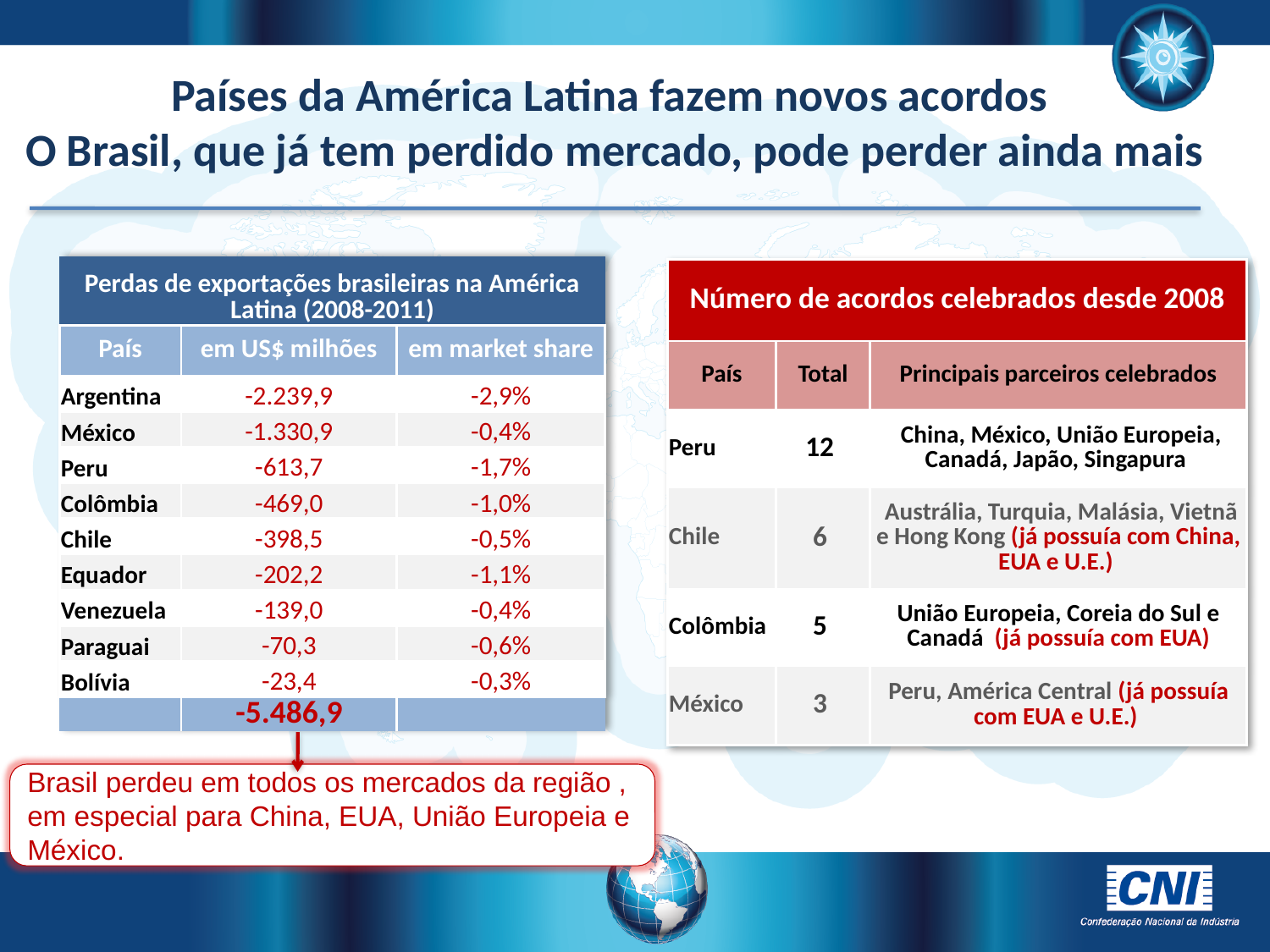

Países da América Latina fazem novos acordos
 O Brasil, que já tem perdido mercado, pode perder ainda mais
| Perdas de exportações brasileiras na América Latina (2008-2011) |  |  |
| --- | --- | --- |
| País | em US$ milhões | em market share |
| Argentina | -2.239,9 | -2,9% |
| México | -1.330,9 | -0,4% |
| Peru | -613,7 | -1,7% |
| Colômbia | -469,0 | -1,0% |
| Chile | -398,5 | -0,5% |
| Equador | -202,2 | -1,1% |
| Venezuela | -139,0 | -0,4% |
| Paraguai | -70,3 | -0,6% |
| Bolívia | -23,4 | -0,3% |
|  | -5.486,9 |  |
| Número de acordos celebrados desde 2008 |  |  |
| --- | --- | --- |
| País | Total | Principais parceiros celebrados |
| Peru | 12 | China, México, União Europeia, Canadá, Japão, Singapura |
| Chile | 6 | Austrália, Turquia, Malásia, Vietnã e Hong Kong (já possuía com China, EUA e U.E.) |
| Colômbia | 5 | União Europeia, Coreia do Sul e Canadá  (já possuía com EUA) |
| México | 3 | Peru, América Central (já possuía com EUA e U.E.) |
Brasil perdeu em todos os mercados da região , em especial para China, EUA, União Europeia e México.